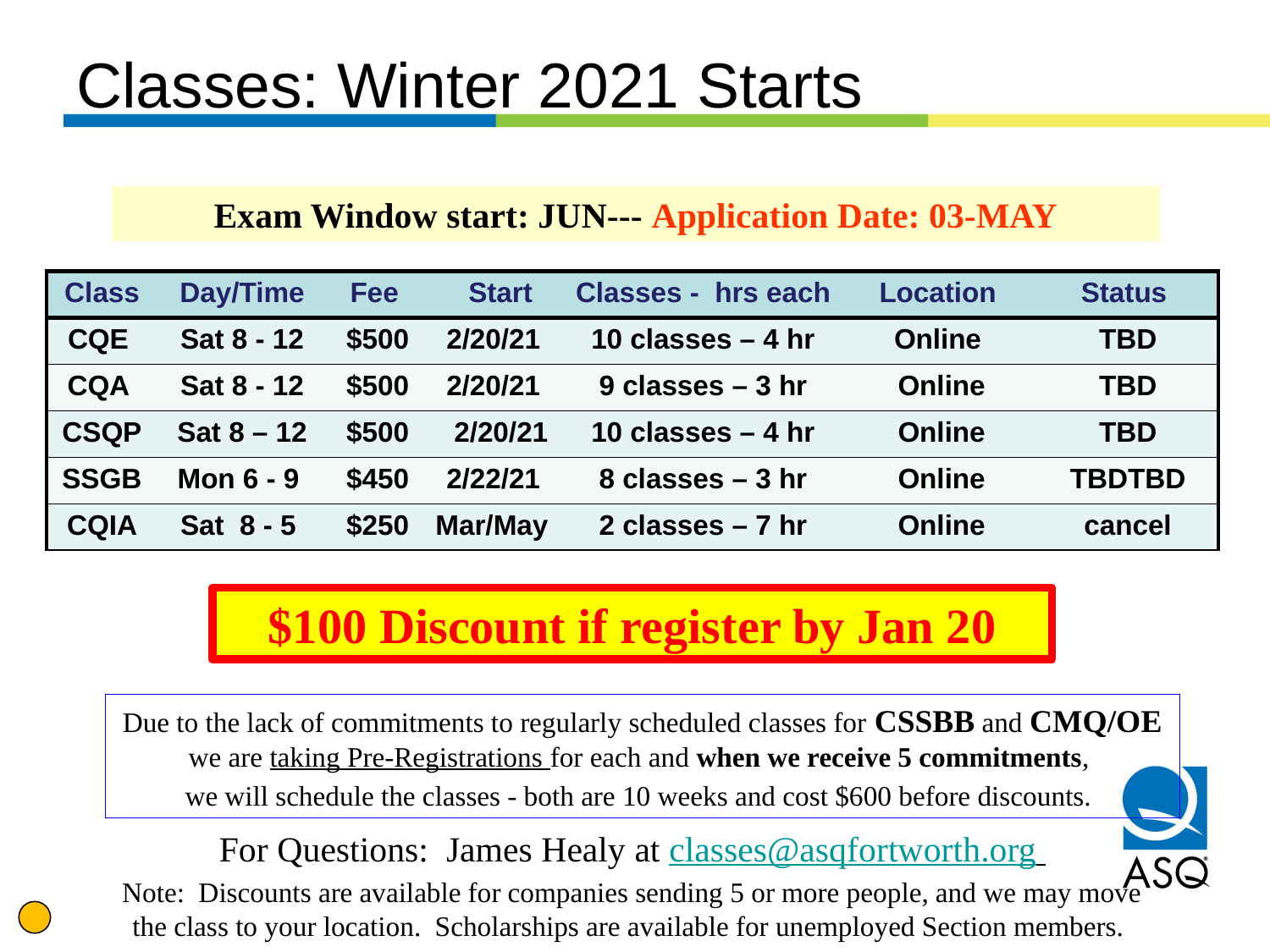

Classes: Winter 2021 Starts
Exam Window start: JUN--- Application Date: 03-MAY
| Class | Day/Time | Fee | Start | Classes - hrs each | Location | Status |
| --- | --- | --- | --- | --- | --- | --- |
| CQE | Sat 8 - 12 | $500 | 2/20/21 | 10 classes – 4 hr | Online | TBD |
| CQA | Sat 8 - 12 | $500 | 2/20/21 | 9 classes – 3 hr | Online | TBD |
| CSQP | Sat 8 – 12 | $500 | 2/20/21 | 10 classes – 4 hr | Online | TBD |
| SSGB | Mon 6 - 9 | $450 | 2/22/21 | 8 classes – 3 hr | Online | TBDTBD |
| CQIA | Sat 8 - 5 | $250 | Mar/May | 2 classes – 7 hr | Online | cancel |
$100 Discount if register by Jan 20
Due to the lack of commitments to regularly scheduled classes for CSSBB and CMQ/OE we are taking Pre-Registrations for each and when we receive 5 commitments,
we will schedule the classes - both are 10 weeks and cost $600 before discounts.

For Questions:  James Healy at classes@asqfortworth.org
Note:  Discounts are available for companies sending 5 or more people, and we may move the class to your location.  Scholarships are available for unemployed Section members.